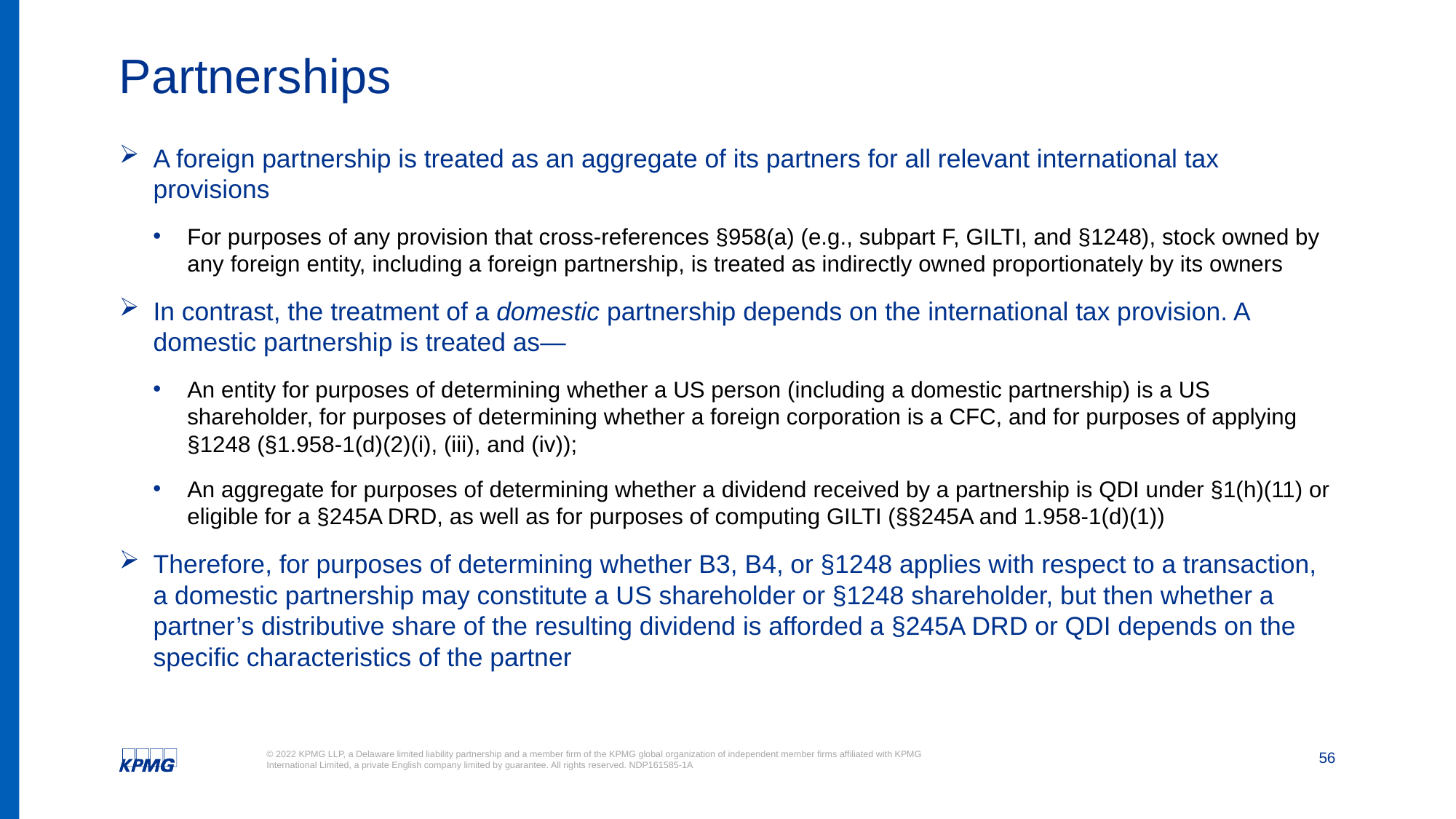

Partnerships
A foreign partnership is treated as an aggregate of its partners for all relevant international tax provisions
For purposes of any provision that cross-references §958(a) (e.g., subpart F, GILTI, and §1248), stock owned by any foreign entity, including a foreign partnership, is treated as indirectly owned proportionately by its owners
In contrast, the treatment of a domestic partnership depends on the international tax provision. A domestic partnership is treated as—
An entity for purposes of determining whether a US person (including a domestic partnership) is a US shareholder, for purposes of determining whether a foreign corporation is a CFC, and for purposes of applying §1248 (§1.958-1(d)(2)(i), (iii), and (iv));
An aggregate for purposes of determining whether a dividend received by a partnership is QDI under §1(h)(11) or eligible for a §245A DRD, as well as for purposes of computing GILTI (§§245A and 1.958-1(d)(1))
Therefore, for purposes of determining whether B3, B4, or §1248 applies with respect to a transaction, a domestic partnership may constitute a US shareholder or §1248 shareholder, but then whether a partner’s distributive share of the resulting dividend is afforded a §245A DRD or QDI depends on the specific characteristics of the partner